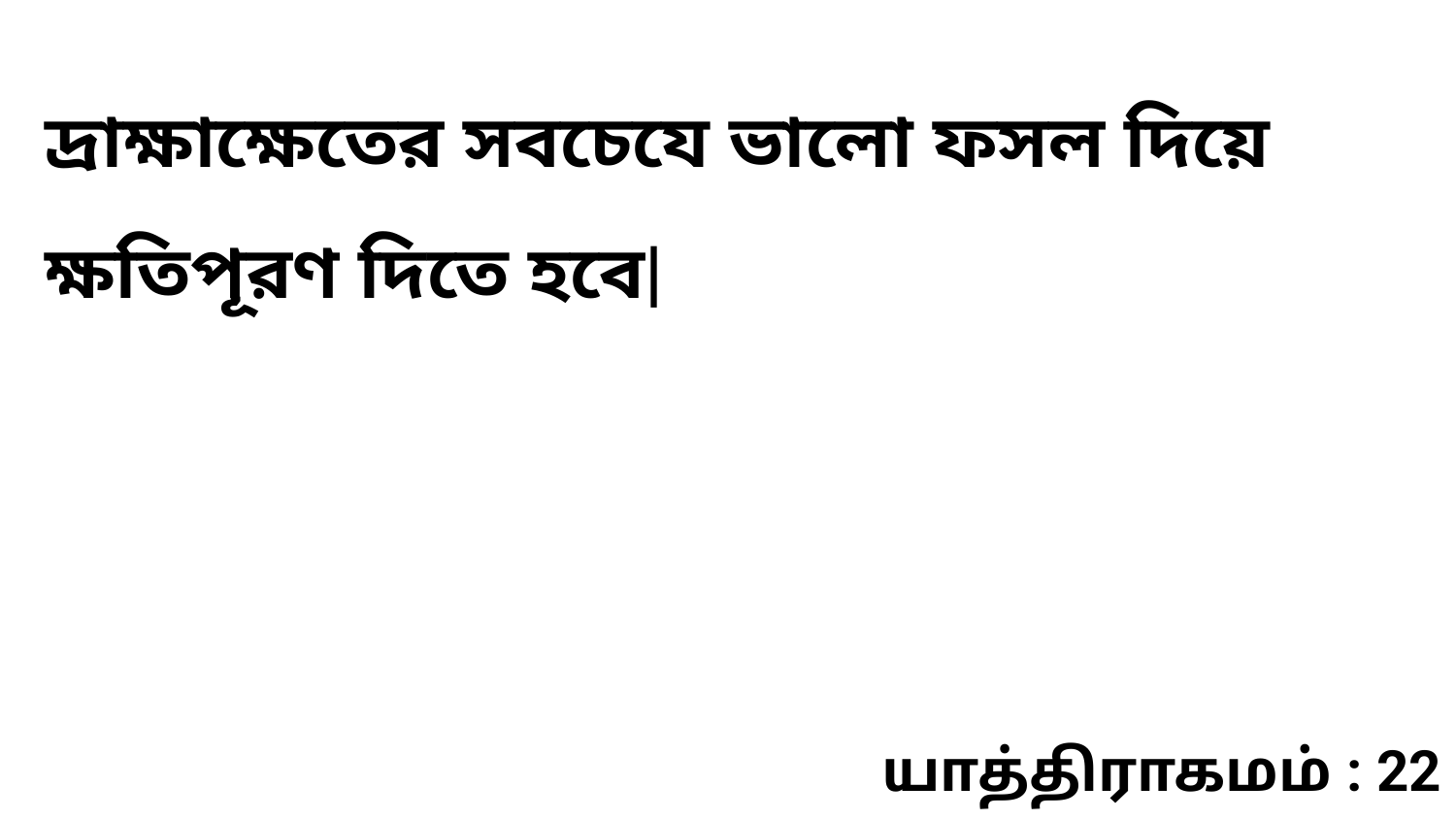

দ্রাক্ষাক্ষেতের সবচেযে ভালো ফসল দিয়ে ক্ষতিপূরণ দিতে হবে|
யாத்திராகமம் : 22